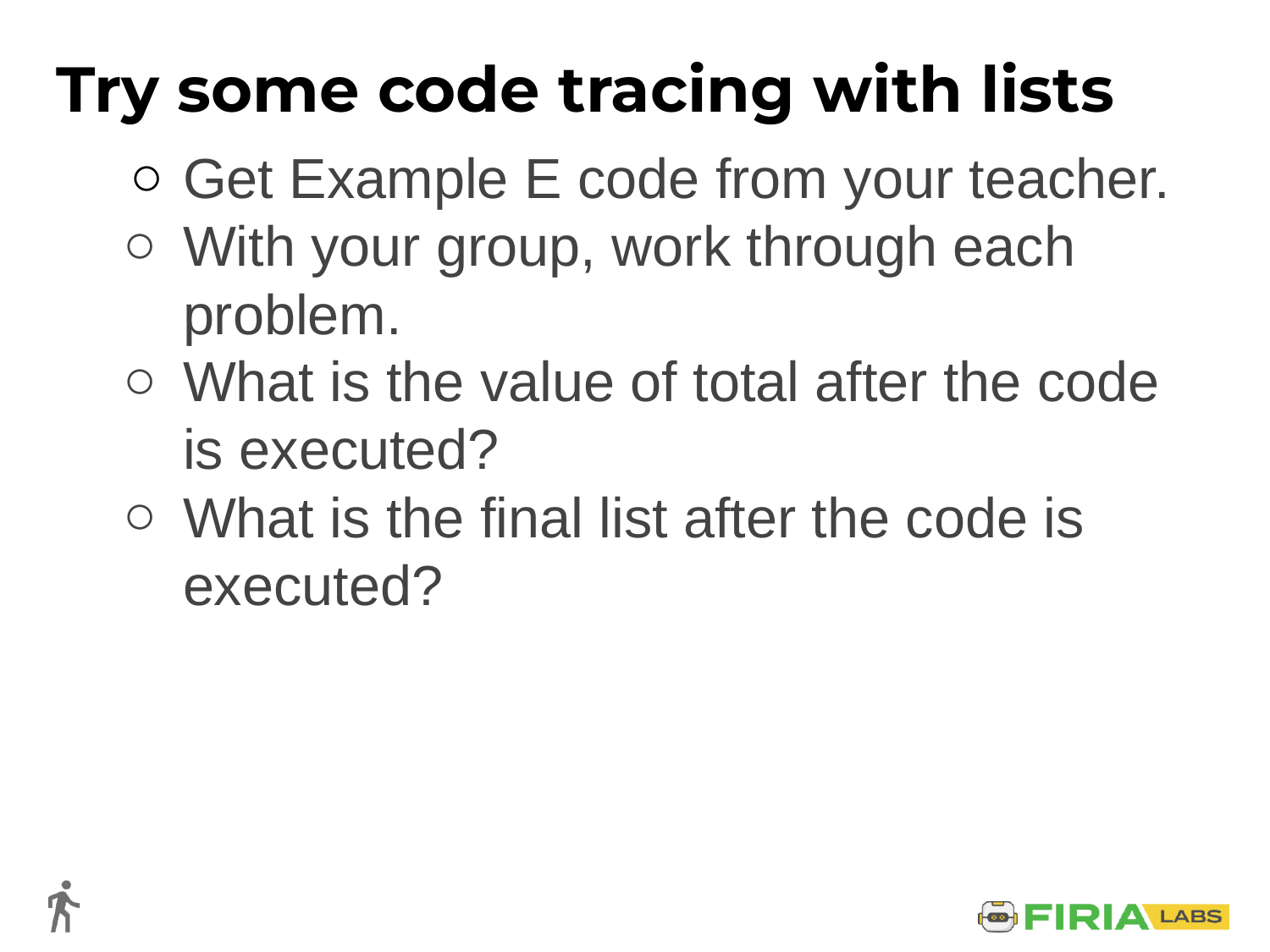

# Try some code tracing with lists
Get Example E code from your teacher.
With your group, work through each problem.
What is the value of total after the code is executed?
What is the final list after the code is executed?